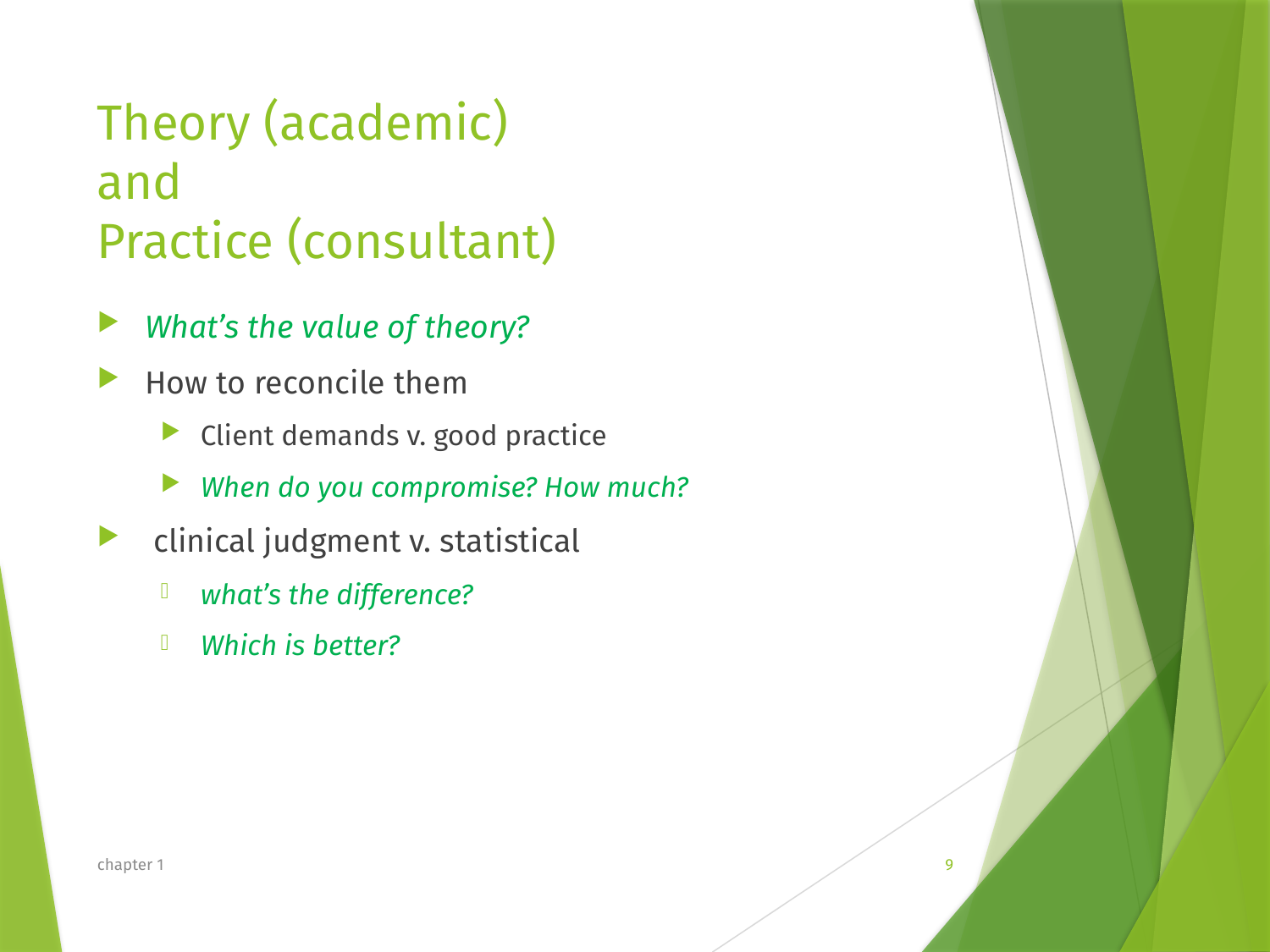

# Theory (academic) and Practice (consultant)
What’s the value of theory?
How to reconcile them
Client demands v. good practice
When do you compromise? How much?
 clinical judgment v. statistical
what’s the difference?
Which is better?
chapter 1
9